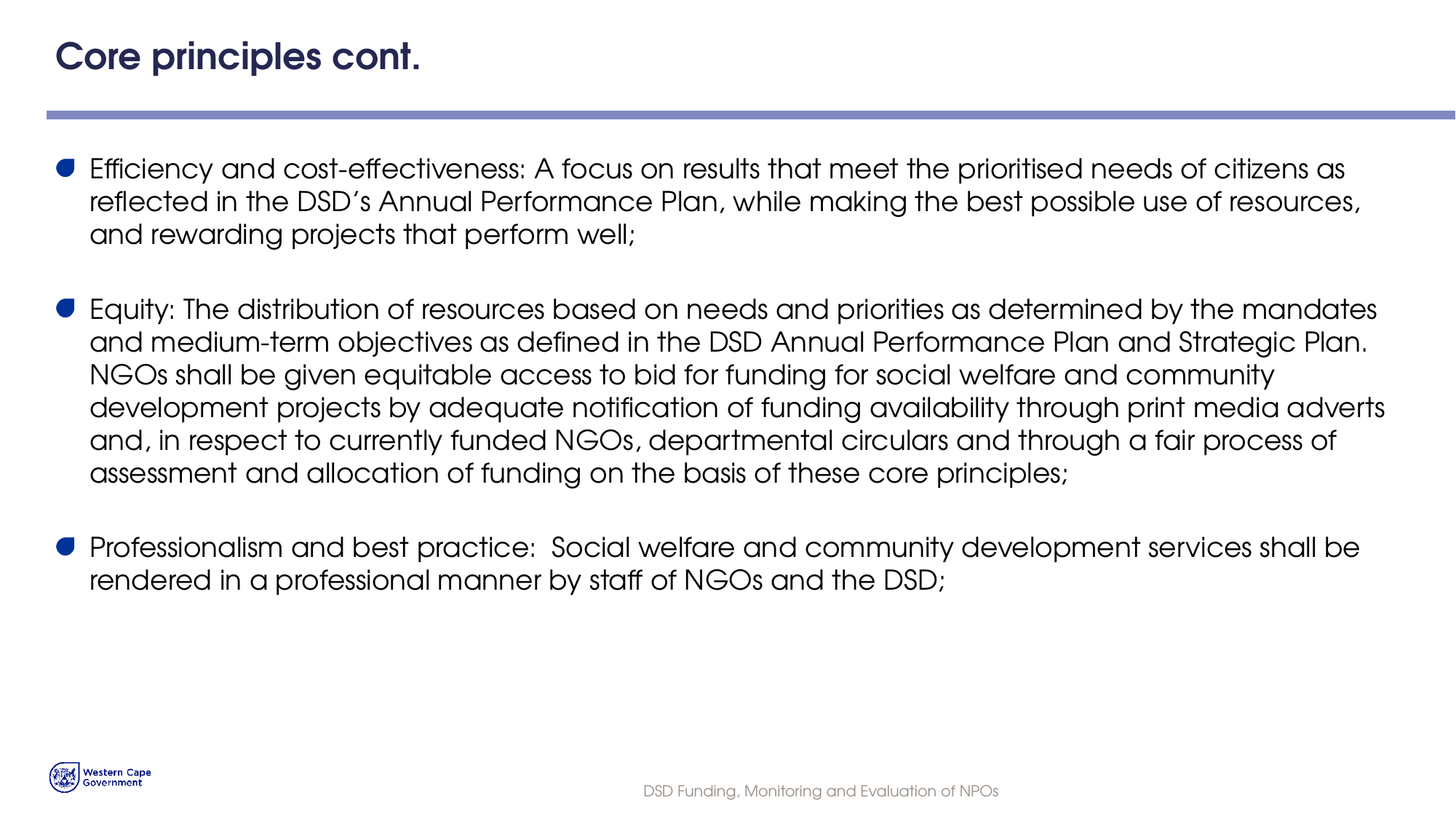

# Core principles cont.
Efficiency and cost-effectiveness: A focus on results that meet the prioritised needs of citizens as reflected in the DSD’s Annual Performance Plan, while making the best possible use of resources, and rewarding projects that perform well;

Equity: The distribution of resources based on needs and priorities as determined by the mandates and medium-term objectives as defined in the DSD Annual Performance Plan and Strategic Plan. NGOs shall be given equitable access to bid for funding for social welfare and community development projects by adequate notification of funding availability through print media adverts and, in respect to currently funded NGOs, departmental circulars and through a fair process of assessment and allocation of funding on the basis of these core principles;

Professionalism and best practice:  Social welfare and community development services shall be rendered in a professional manner by staff of NGOs and the DSD;

DSD Funding, Monitoring and Evaluation of NPOs